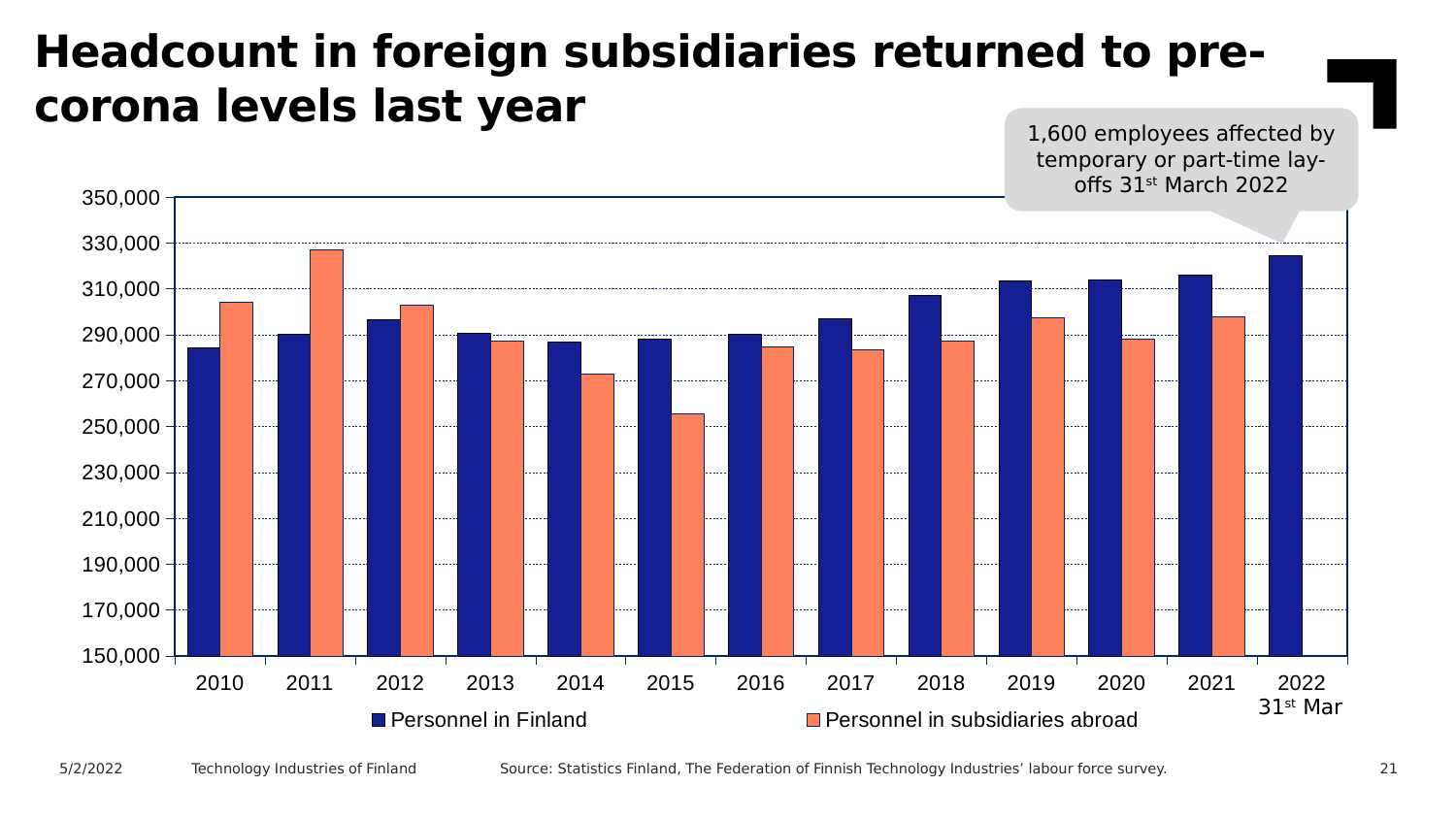

Headcount in foreign subsidiaries returned to pre-corona levels last year
1,600 employees affected by temporary or part-time lay-offs 31st March 2022

### Chart

| Category | Personnel in Finland | Personnel in subsidiaries abroad |
|---|---|---|
| 2010 | 284200.0 | 304473.0 |
| 2011 | 290200.0 | 327105.0 |
| 2012 | 296700.0 | 302967.0 |
| 2013 | 290700.0 | 287327.0 |
| 2014 | 287000.0 | 273143.0 |
| 2015 | 288300.0 | 255441.0 |
| 2016 | 290300.0 | 284943.0 |
| 2017 | 297100.0 | 283597.0 |
| 2018 | 307400.0 | 287471.0 |
| 2019 | 313600.0 | 297636.0 |
| 2020 | 313900.0 | 288183.0 |
| 2021 | 316059.0 | 297955.0 |
| 2022 | 324444.0 | None |
31st Mar
Source: Statistics Finland, The Federation of Finnish Technology Industries’ labour force survey.
5/2/2022
Technology Industries of Finland
21